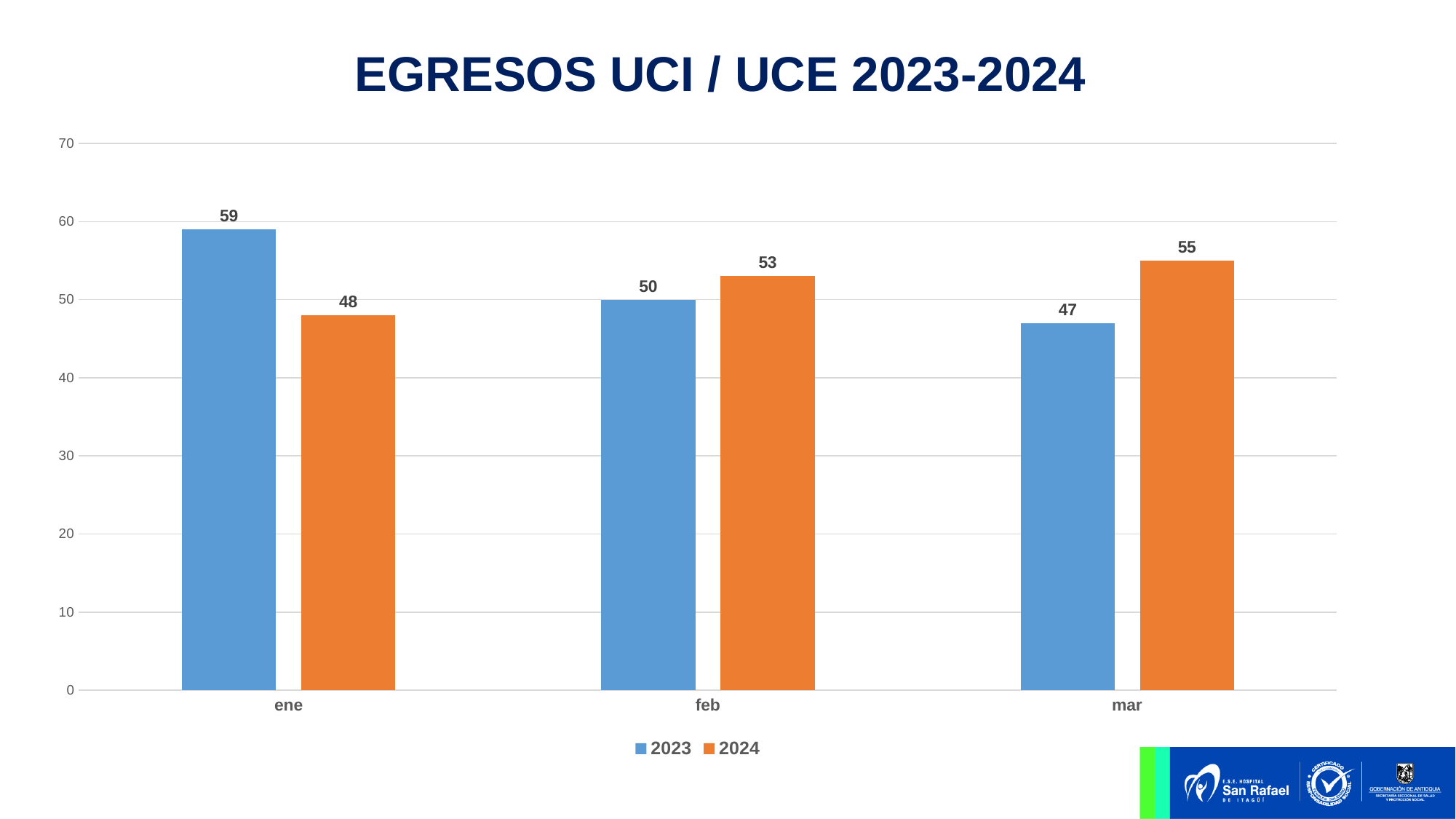

EGRESOS UCI / UCE 2023-2024

### Chart:

| Category | 2023 | 2024 |
|---|---|---|
| ene | 59.0 | 48.0 |
| feb | 50.0 | 53.0 |
| mar | 47.0 | 55.0 |